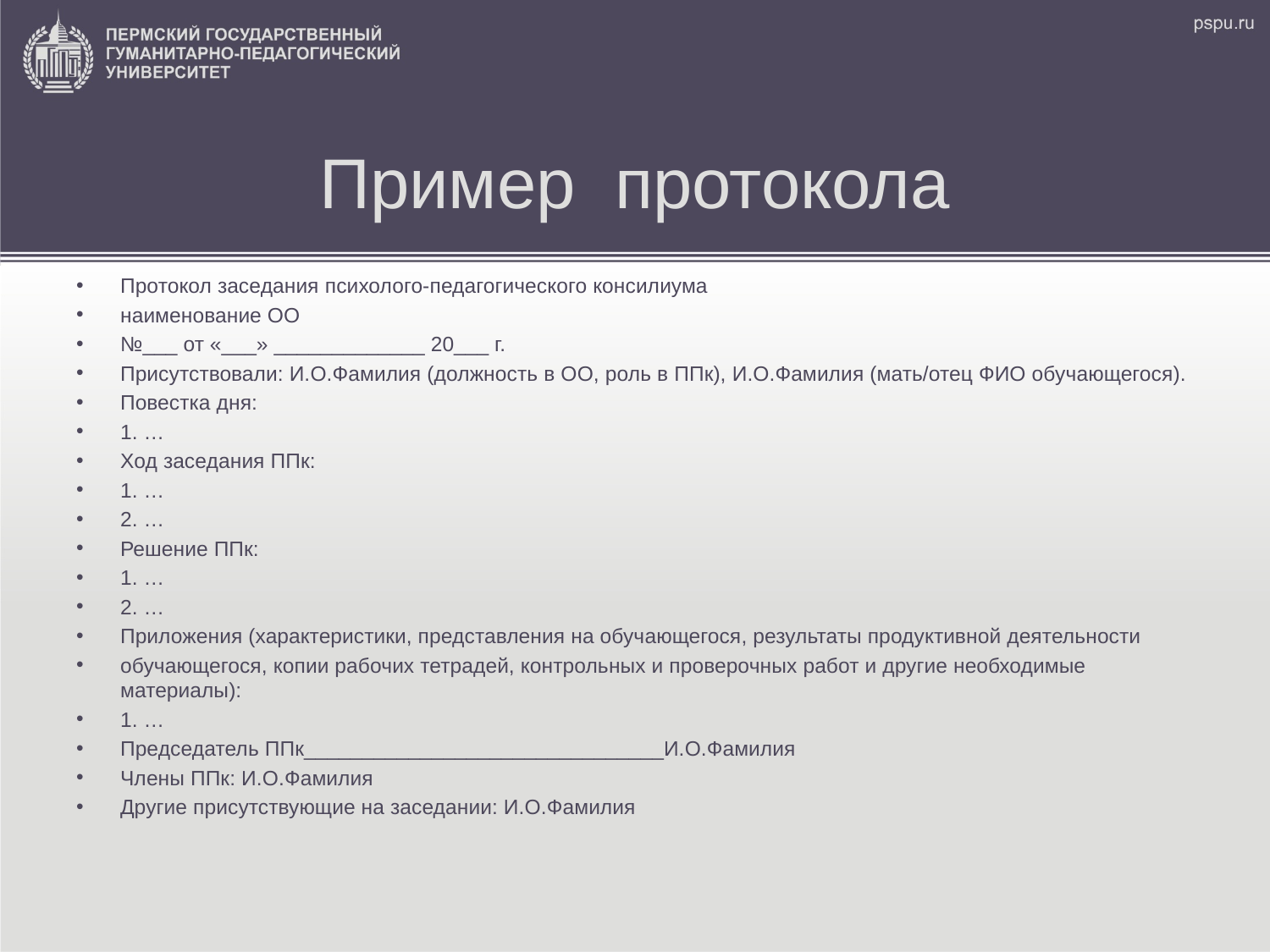

# Пример  протокола
Протокол заседания психолого-педагогического консилиума
наименование ОО
№___ от «___» _____________ 20___ г.
Присутствовали: И.О.Фамилия (должность в ОО, роль в ППк), И.О.Фамилия (мать/отец ФИО обучающегося).
Повестка дня:
1. …
Ход заседания ППк:
1. …
2. …
Решение ППк:
1. …
2. …
Приложения (характеристики, представления на обучающегося, результаты продуктивной деятельности
обучающегося, копии рабочих тетрадей, контрольных и проверочных работ и другие необходимые материалы):
1. …
Председатель ППк_______________________________И.О.Фамилия
Члены ППк: И.О.Фамилия
Другие присутствующие на заседании: И.О.Фамилия